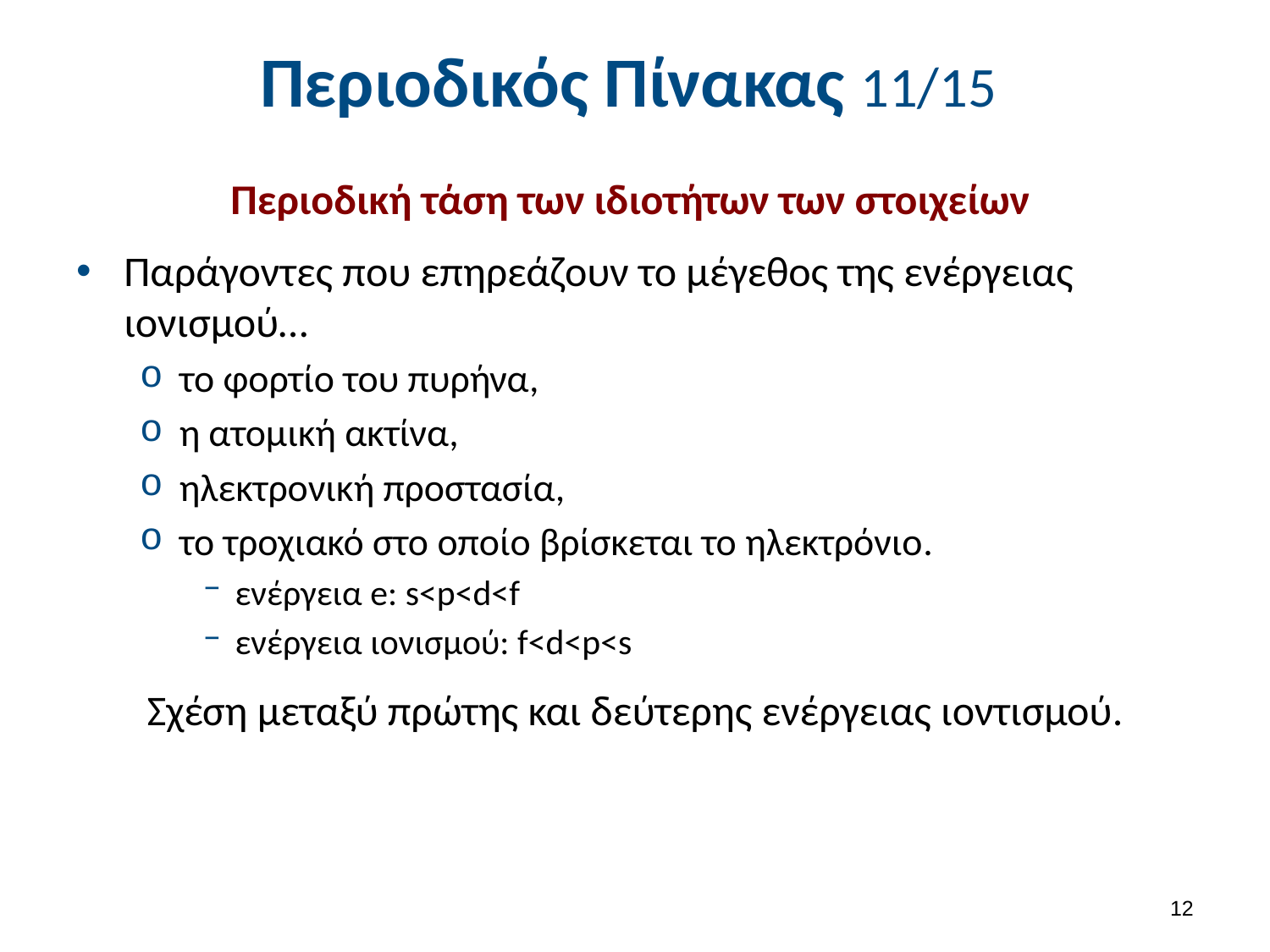

# Περιοδικός Πίνακας 11/15
Περιοδική τάση των ιδιοτήτων των στοιχείων
Παράγοντες που επηρεάζουν το μέγεθος της ενέργειας ιονισμού…
το φορτίο του πυρήνα,
η ατομική ακτίνα,
ηλεκτρονική προστασία,
το τροχιακό στο οποίο βρίσκεται το ηλεκτρόνιο.
ενέργεια e: s<p<d<f
ενέργεια ιονισμού: f<d<p<s
Σχέση μεταξύ πρώτης και δεύτερης ενέργειας ιοντισμού.

12